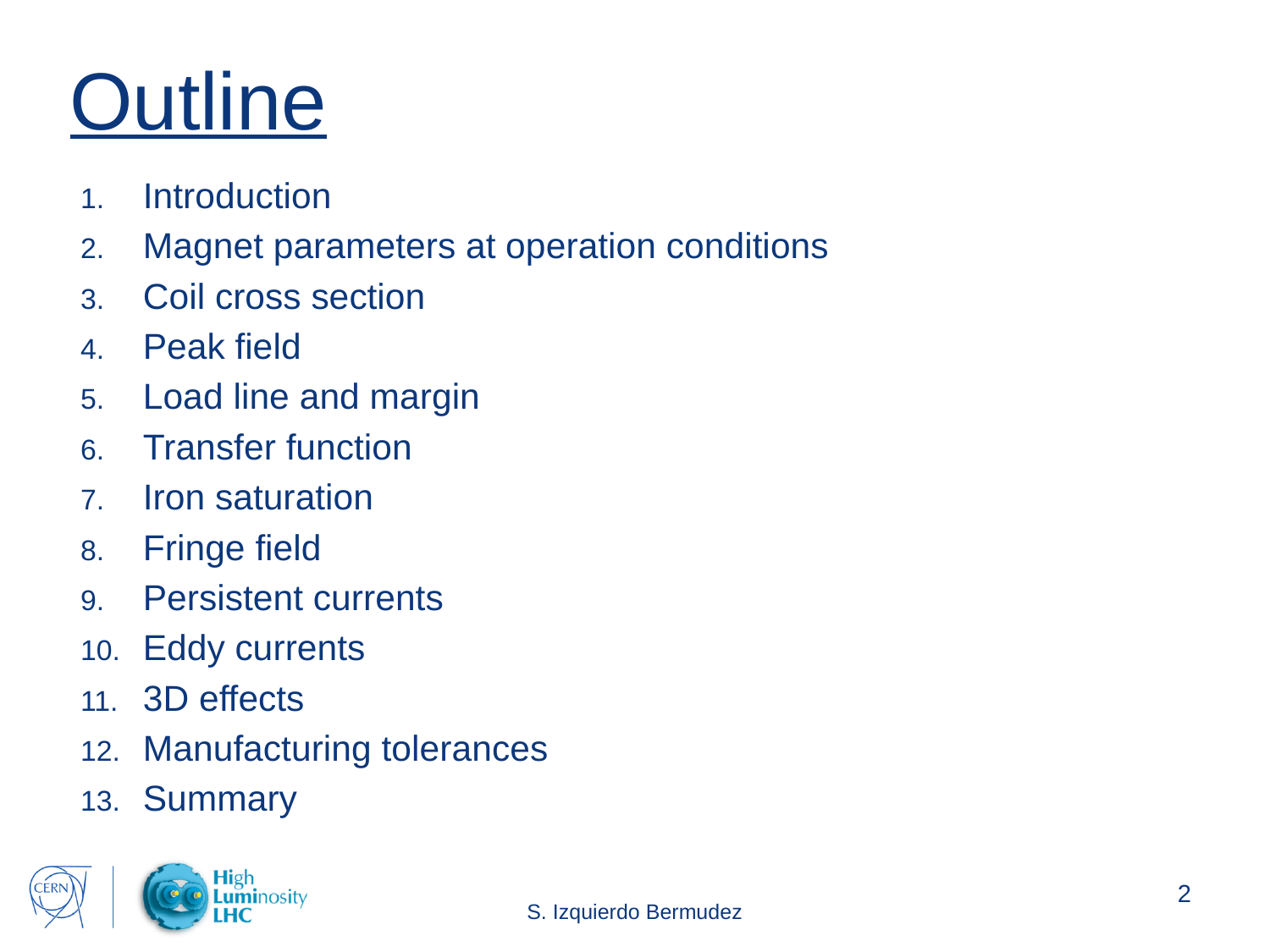

# Outline
Introduction
Magnet parameters at operation conditions
Coil cross section
Peak field
Load line and margin
Transfer function
Iron saturation
Fringe field
Persistent currents
Eddy currents
3D effects
Manufacturing tolerances
Summary